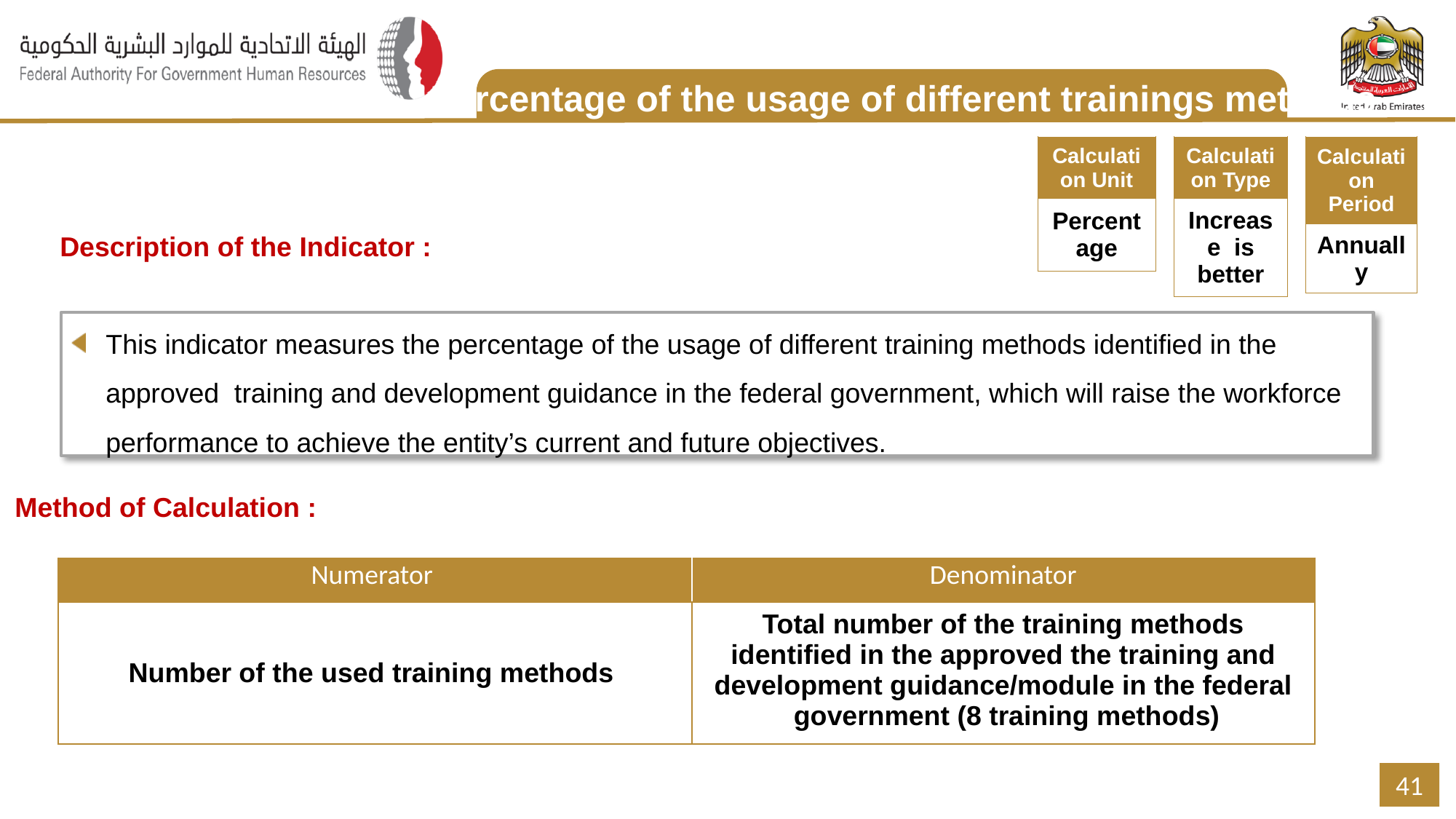

Percentage of the usage of different trainings methods
| Calculation Period |
| --- |
| Annually |
| Calculation Unit |
| --- |
| Percentage |
| Calculation Type |
| --- |
| Increase is better |
Description of the Indicator :
This indicator measures the percentage of the usage of different training methods identified in the approved  training and development guidance in the federal government, which will raise the workforce performance to achieve the entity’s current and future objectives.
Method of Calculation :
| Numerator | Denominator |
| --- | --- |
| Number of the used training methods | Total number of the training methods identified in the approved the training and development guidance/module in the federal government (8 training methods) |
41